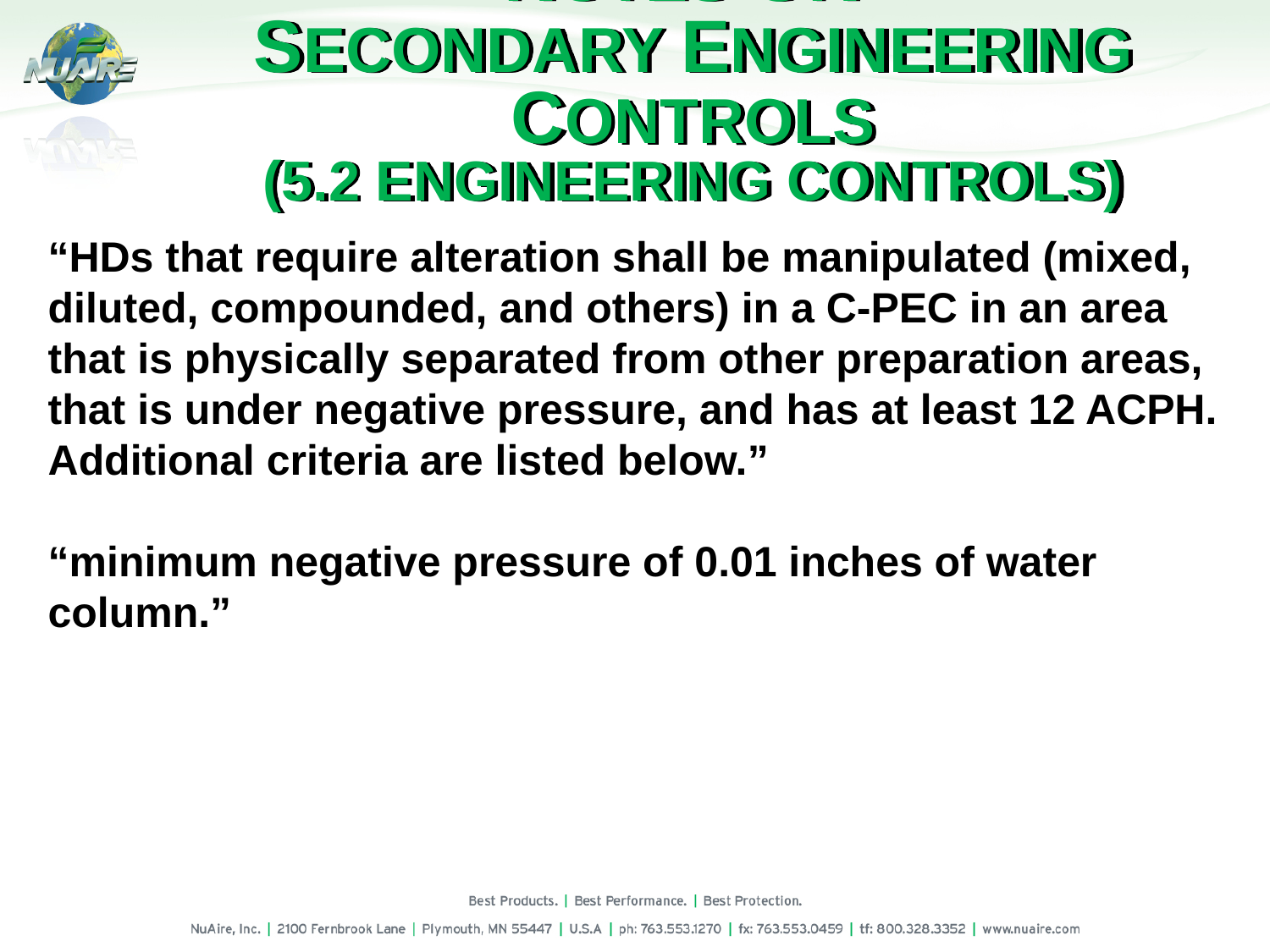

# Notes on Secondary Engineering Controls (5.2 Engineering Controls)
“HDs that require alteration shall be manipulated (mixed, diluted, compounded, and others) in a C-PEC in an area that is physically separated from other preparation areas, that is under negative pressure, and has at least 12 ACPH. Additional criteria are listed below.”

“minimum negative pressure of 0.01 inches of water column.”